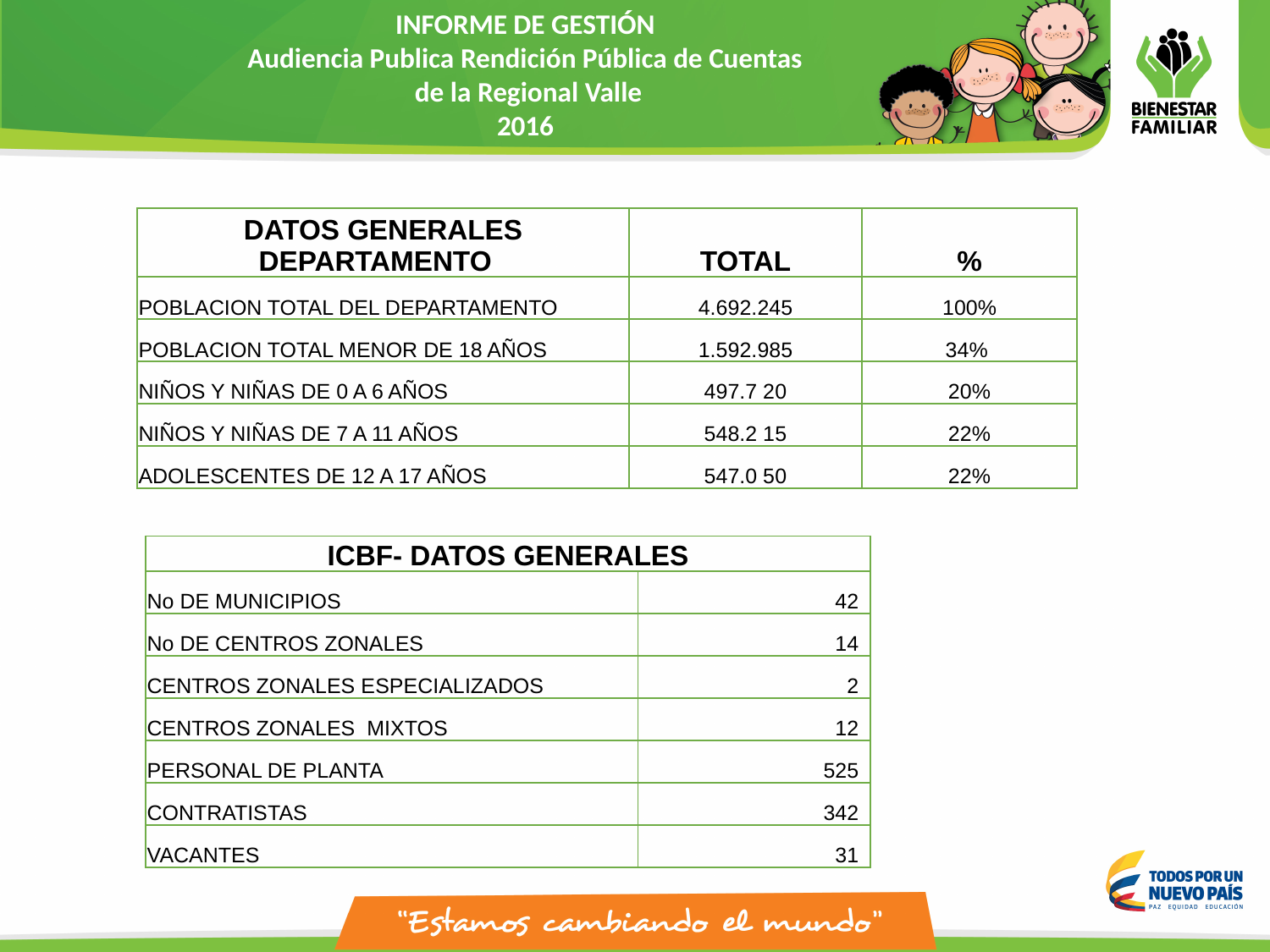

INFORME DE GESTIÓN
Audiencia Publica Rendición Pública de Cuentas
de la Regional Valle
2016

| DATOS GENERALES DEPARTAMENTO | TOTAL | % |
| --- | --- | --- |
| POBLACION TOTAL DEL DEPARTAMENTO | 4.692.245 | 100% |
| POBLACION TOTAL MENOR DE 18 AÑOS | 1.592.985 | 34% |
| NIÑOS Y NIÑAS DE 0 A 6 AÑOS | 497.7 20 | 20% |
| NIÑOS Y NIÑAS DE 7 A 11 AÑOS | 548.2 15 | 22% |
| ADOLESCENTES DE 12 A 17 AÑOS | 547.0 50 | 22% |
| ICBF- DATOS GENERALES |  |
| --- | --- |
| No DE MUNICIPIOS | 42 |
| No DE CENTROS ZONALES | 14 |
| CENTROS ZONALES ESPECIALIZADOS | 2 |
| CENTROS ZONALES MIXTOS | 12 |
| PERSONAL DE PLANTA | 525 |
| CONTRATISTAS | 342 |
| VACANTES | 31 |